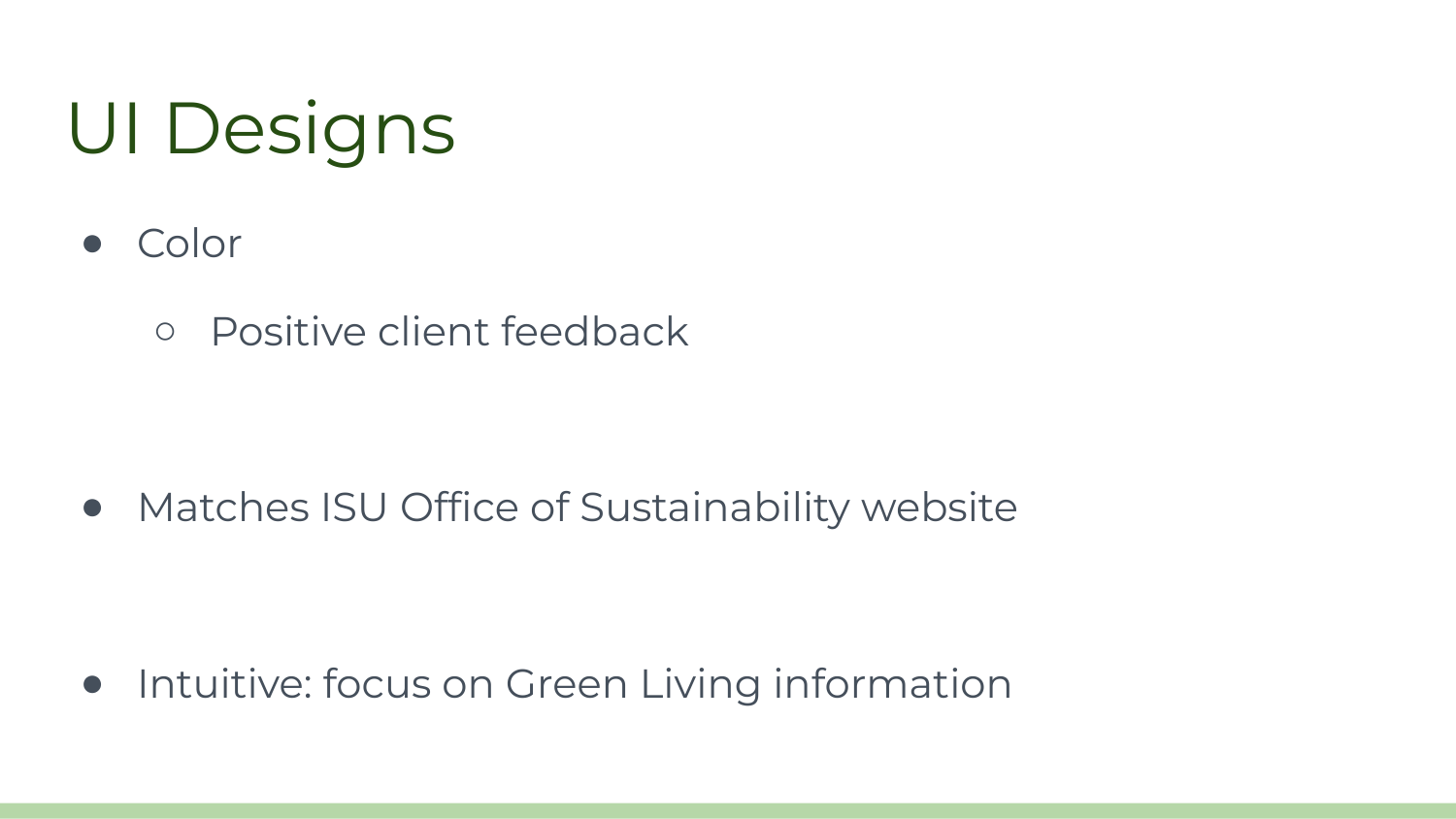

# UI Designs
Color
Positive client feedback

Matches ISU Office of Sustainability website

Intuitive: focus on Green Living information